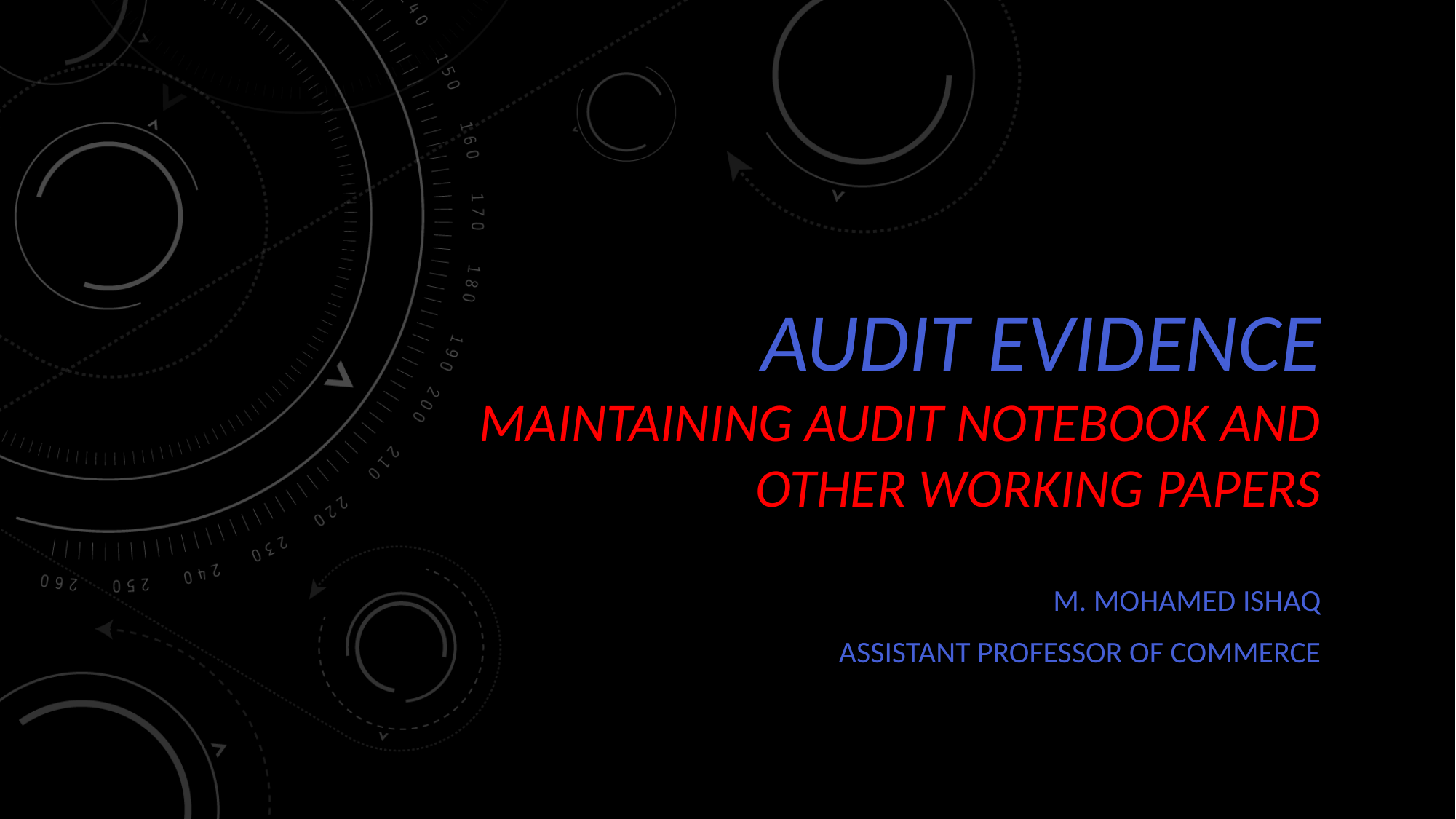

# Audit Evidence maintaining audit notebook and other working papers

M. Mohamed Ishaq
Assistant professor of commerce